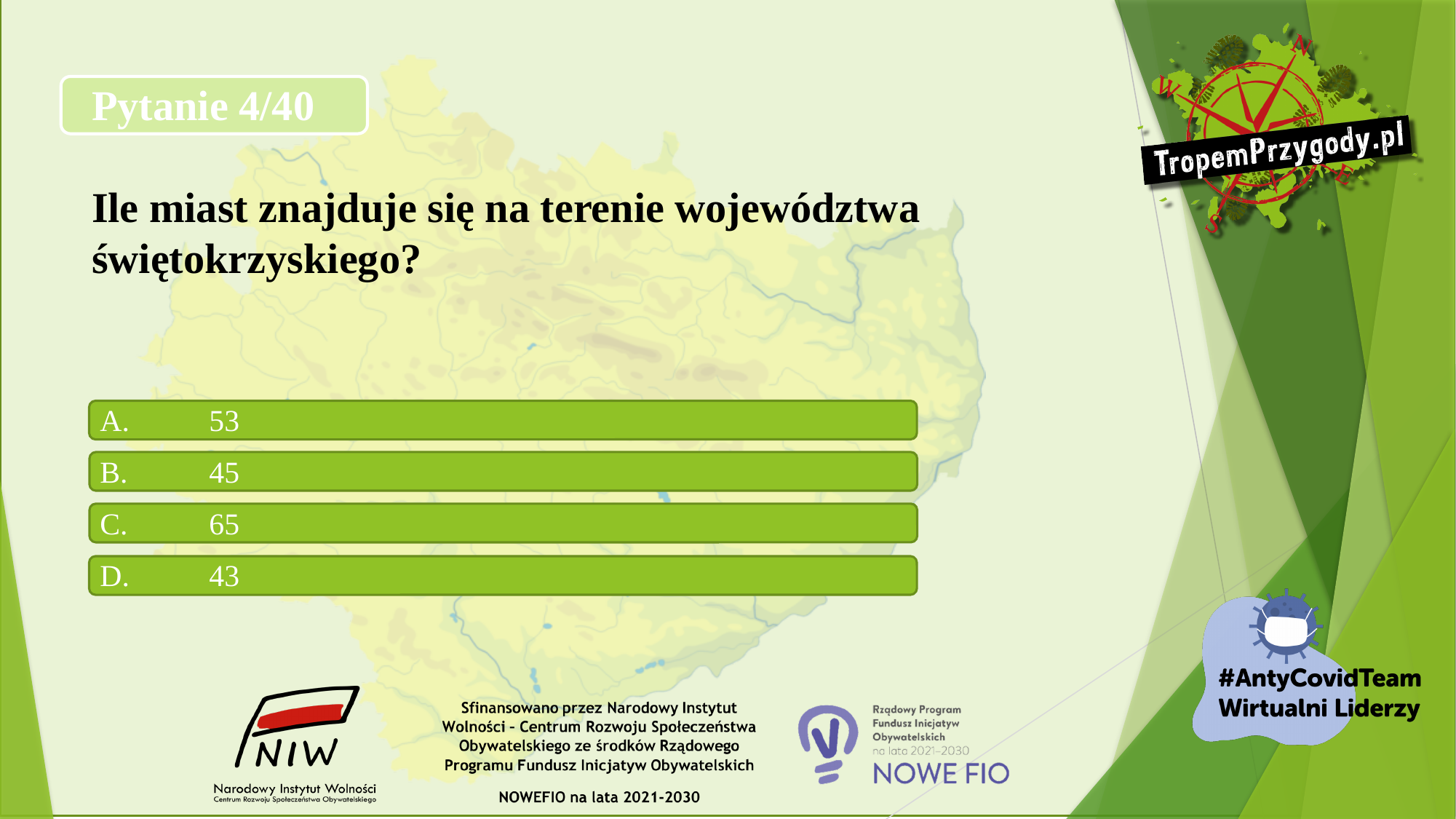

# Pytanie 4/40 Ile miast znajduje się na terenie województwa świętokrzyskiego?
A.	53
B.	45
C.	65
D.	43